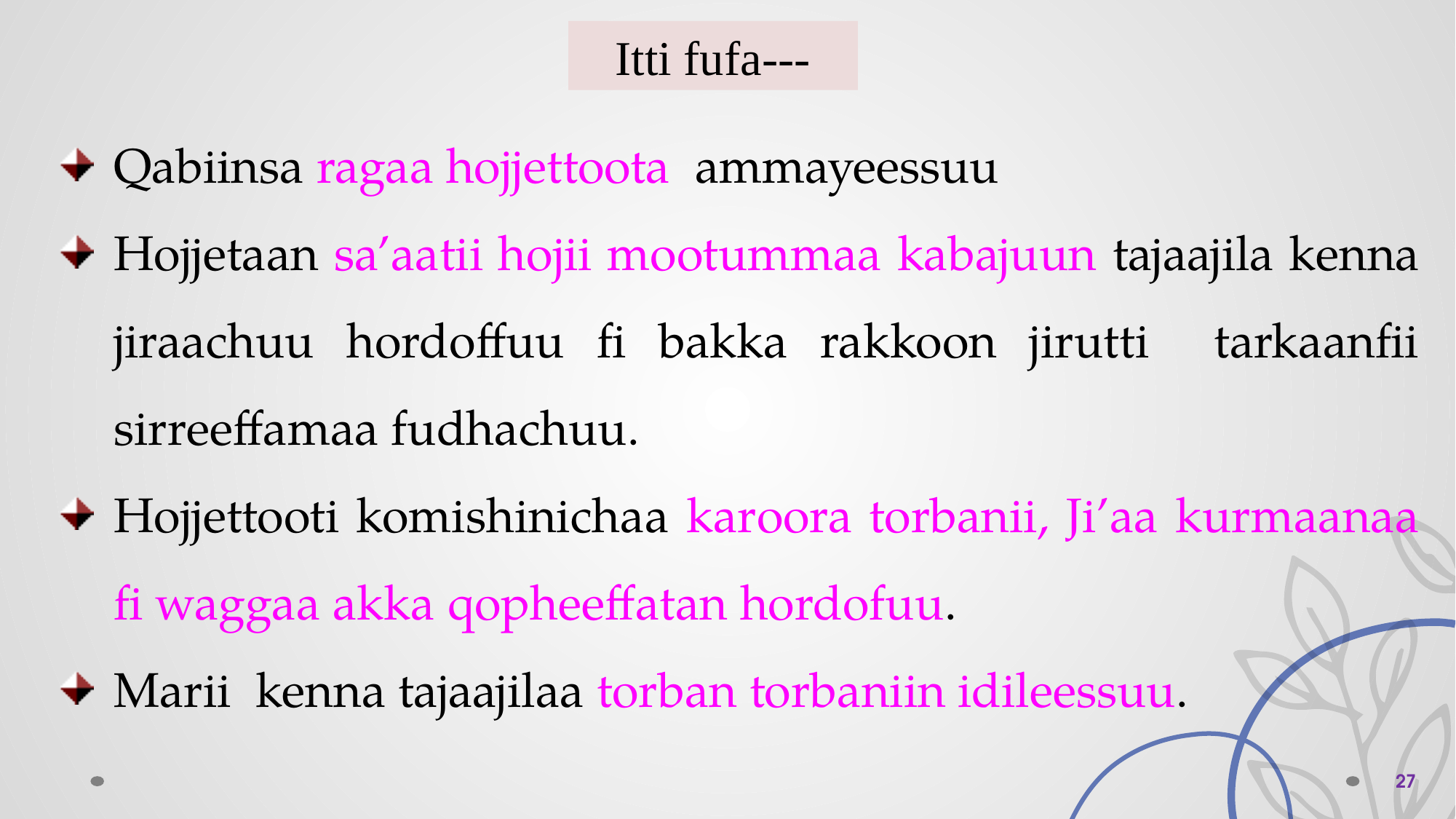

Itti fufa---
Qabiinsa ragaa hojjettoota  ammayeessuu
Hojjetaan sa’aatii hojii mootummaa kabajuun tajaajila kenna jiraachuu hordoffuu fi bakka rakkoon jirutti  tarkaanfii sirreeffamaa fudhachuu.
Hojjettooti komishinichaa karoora torbanii, Ji’aa kurmaanaa fi waggaa akka qopheeffatan hordofuu.
Marii  kenna tajaajilaa torban torbaniin idileessuu.
 27